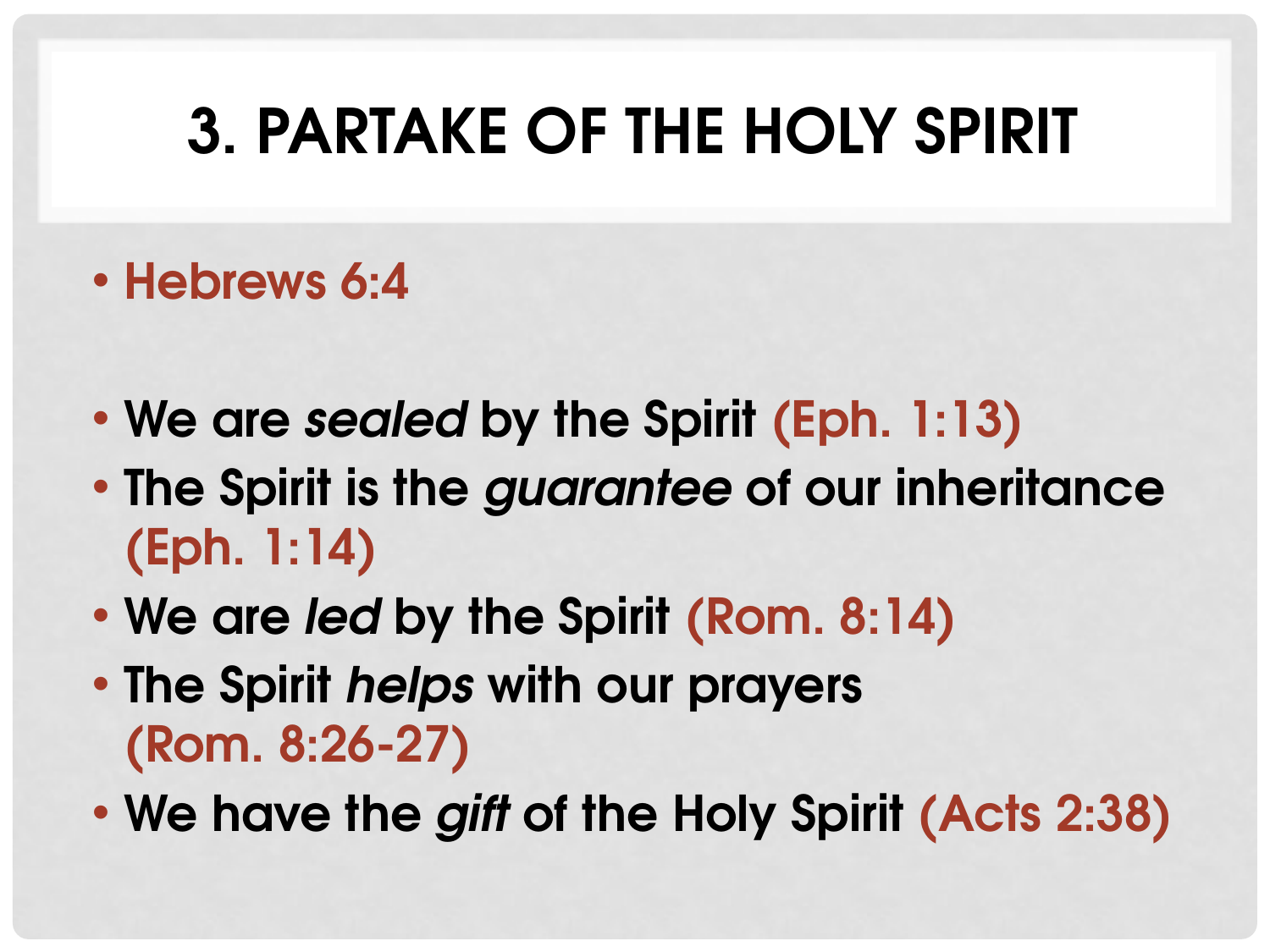

# 3. Partake of the Holy Spirit
Hebrews 6:4

We are sealed by the Spirit (Eph. 1:13)
The Spirit is the guarantee of our inheritance (Eph. 1:14)
We are led by the Spirit (Rom. 8:14)
The Spirit helps with our prayers                       (Rom. 8:26-27)
We have the gift of the Holy Spirit (Acts 2:38)